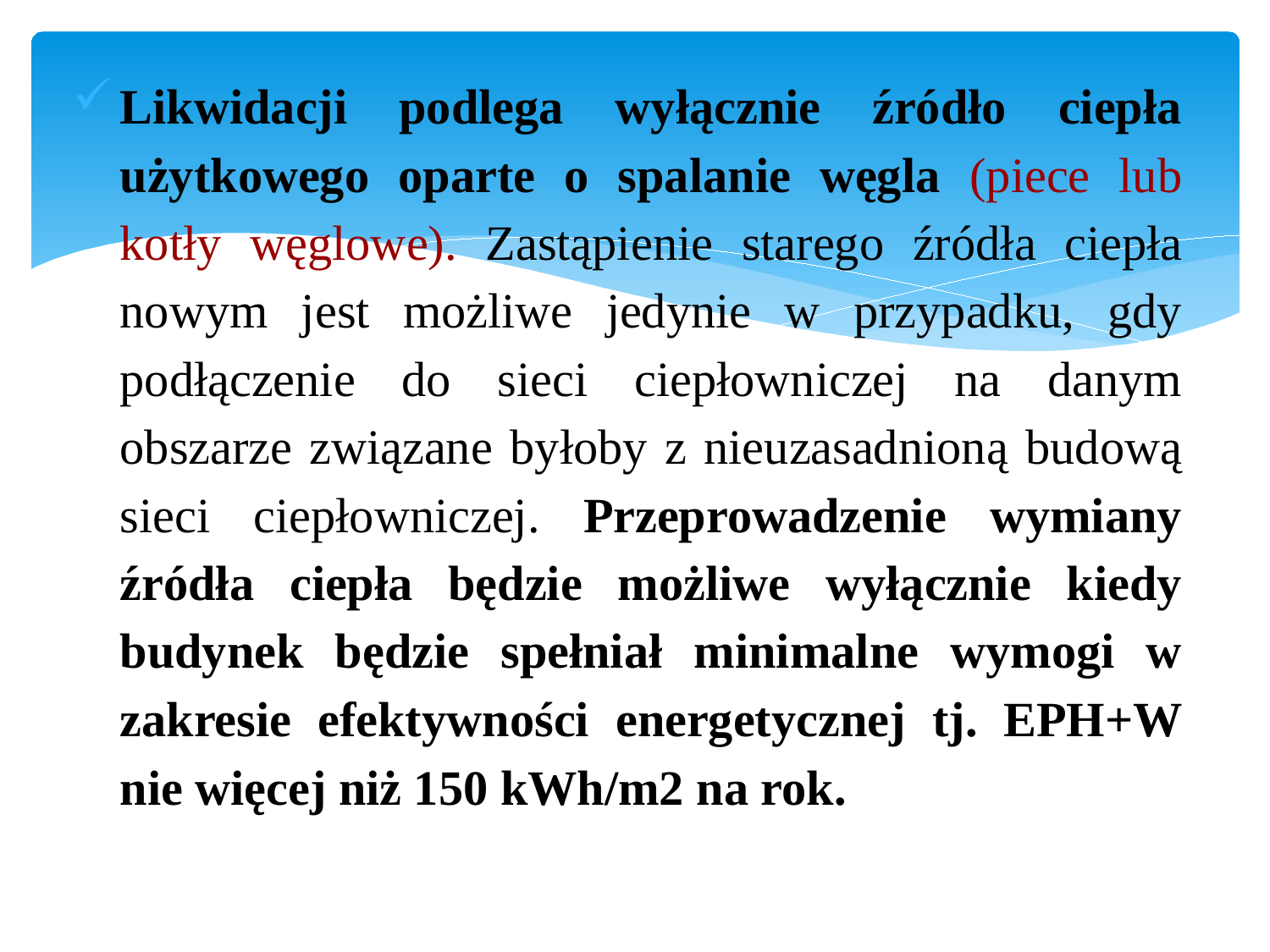

Likwidacji podlega wyłącznie źródło ciepła użytkowego oparte o spalanie węgla (piece lub kotły węglowe). Zastąpienie starego źródła ciepła nowym jest możliwe jedynie w przypadku, gdy podłączenie do sieci ciepłowniczej na danym obszarze związane byłoby z nieuzasadnioną budową sieci ciepłowniczej. Przeprowadzenie wymiany źródła ciepła będzie możliwe wyłącznie kiedy budynek będzie spełniał minimalne wymogi w zakresie efektywności energetycznej tj. EPH+W nie więcej niż 150 kWh/m2 na rok.